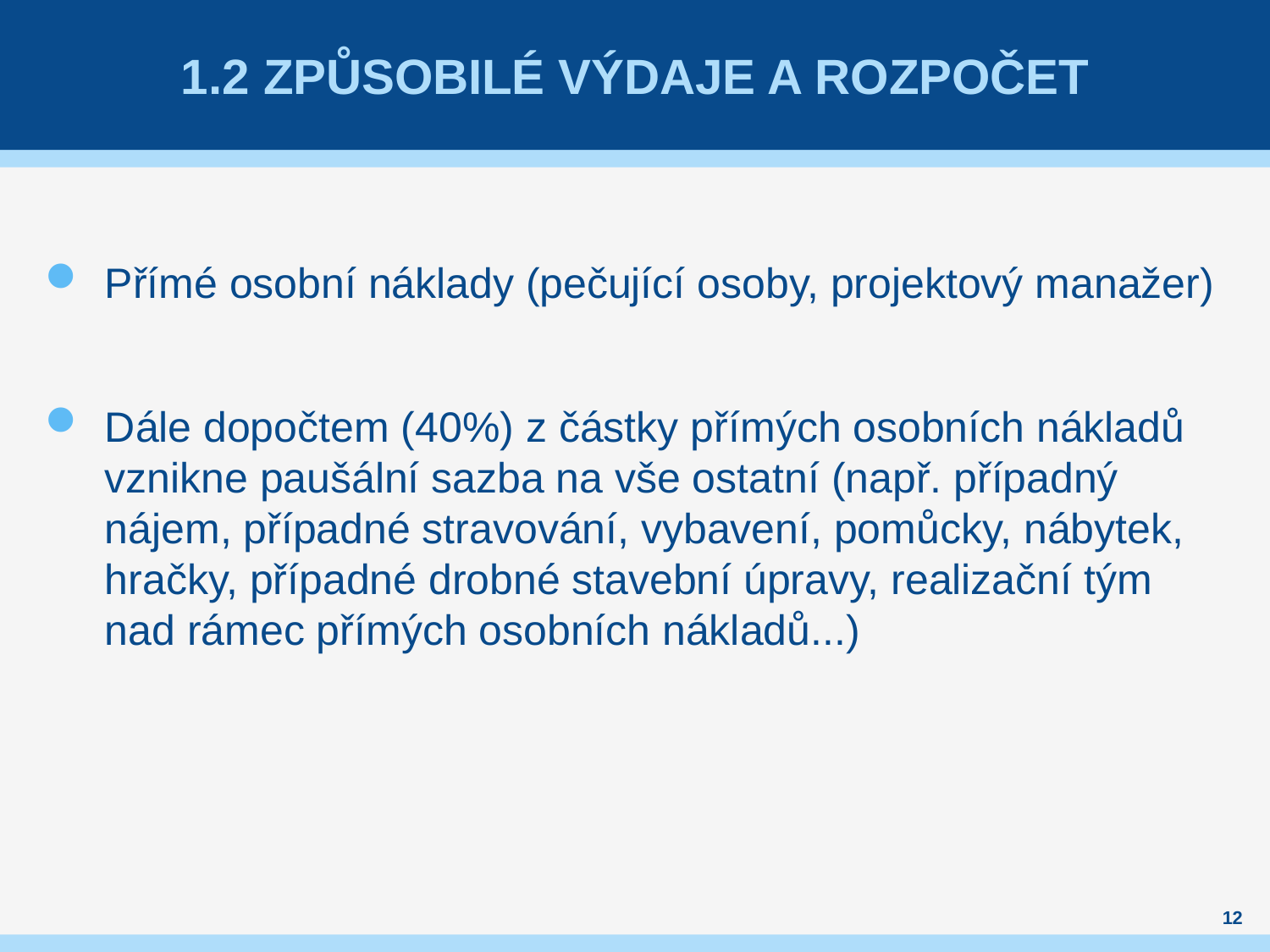

# 1.2 Způsobilé výdaje a rozpočet
Přímé osobní náklady (pečující osoby, projektový manažer)

Dále dopočtem (40%) z částky přímých osobních nákladů vznikne paušální sazba na vše ostatní (např. případný nájem, případné stravování, vybavení, pomůcky, nábytek, hračky, případné drobné stavební úpravy, realizační tým nad rámec přímých osobních nákladů...)
12